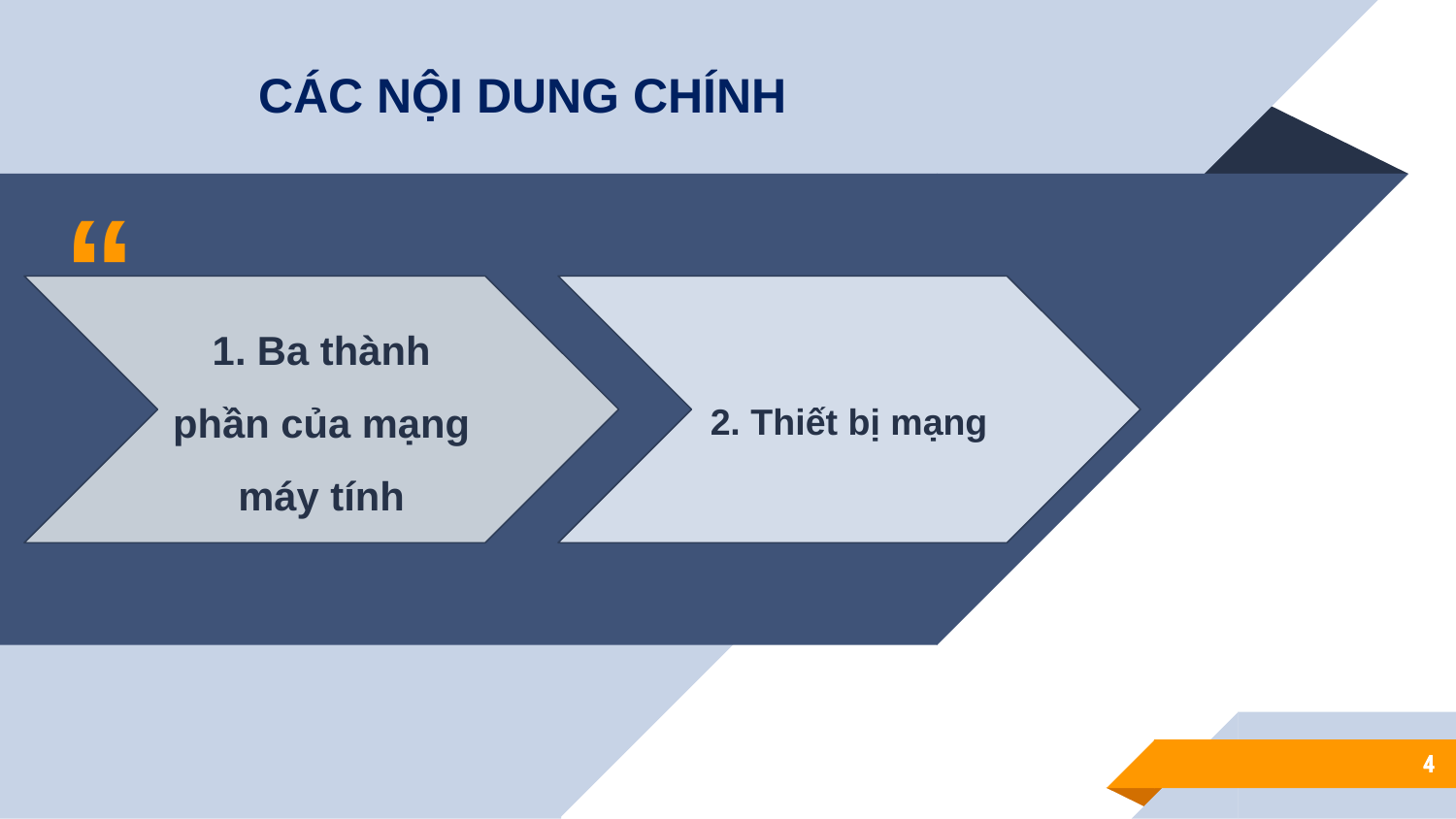

CÁC NỘI DUNG CHÍNH
1. Ba thành phần của mạng máy tính
2. Thiết bị mạng
4
4